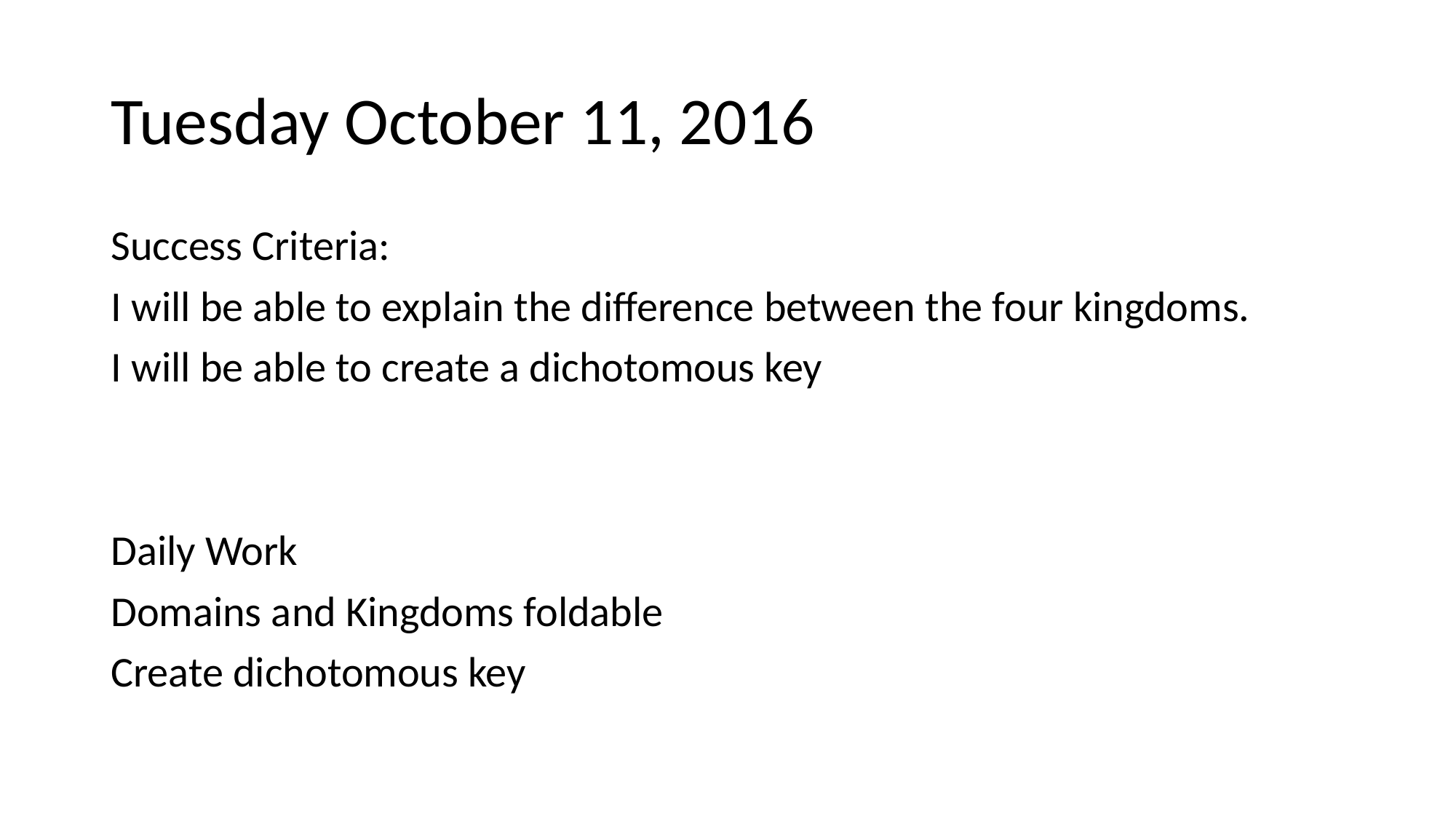

# Tuesday October 11, 2016
Success Criteria:
I will be able to explain the difference between the four kingdoms.
I will be able to create a dichotomous key

Daily Work
Domains and Kingdoms foldable
Create dichotomous key